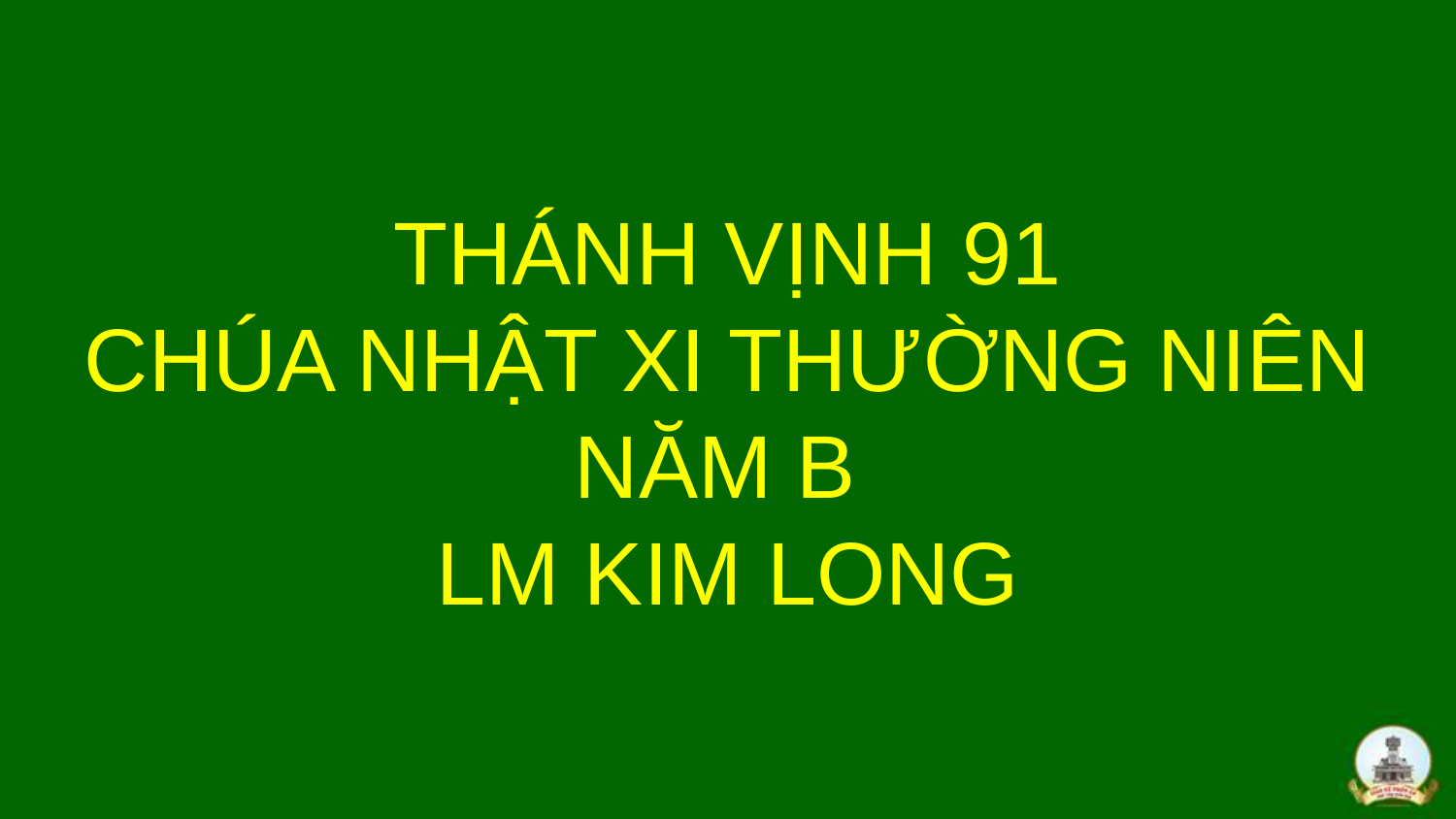

# THÁNH VỊNH 91 CHÚA NHẬT XI THƯỜNG NIÊN NĂM B LM KIM LONG